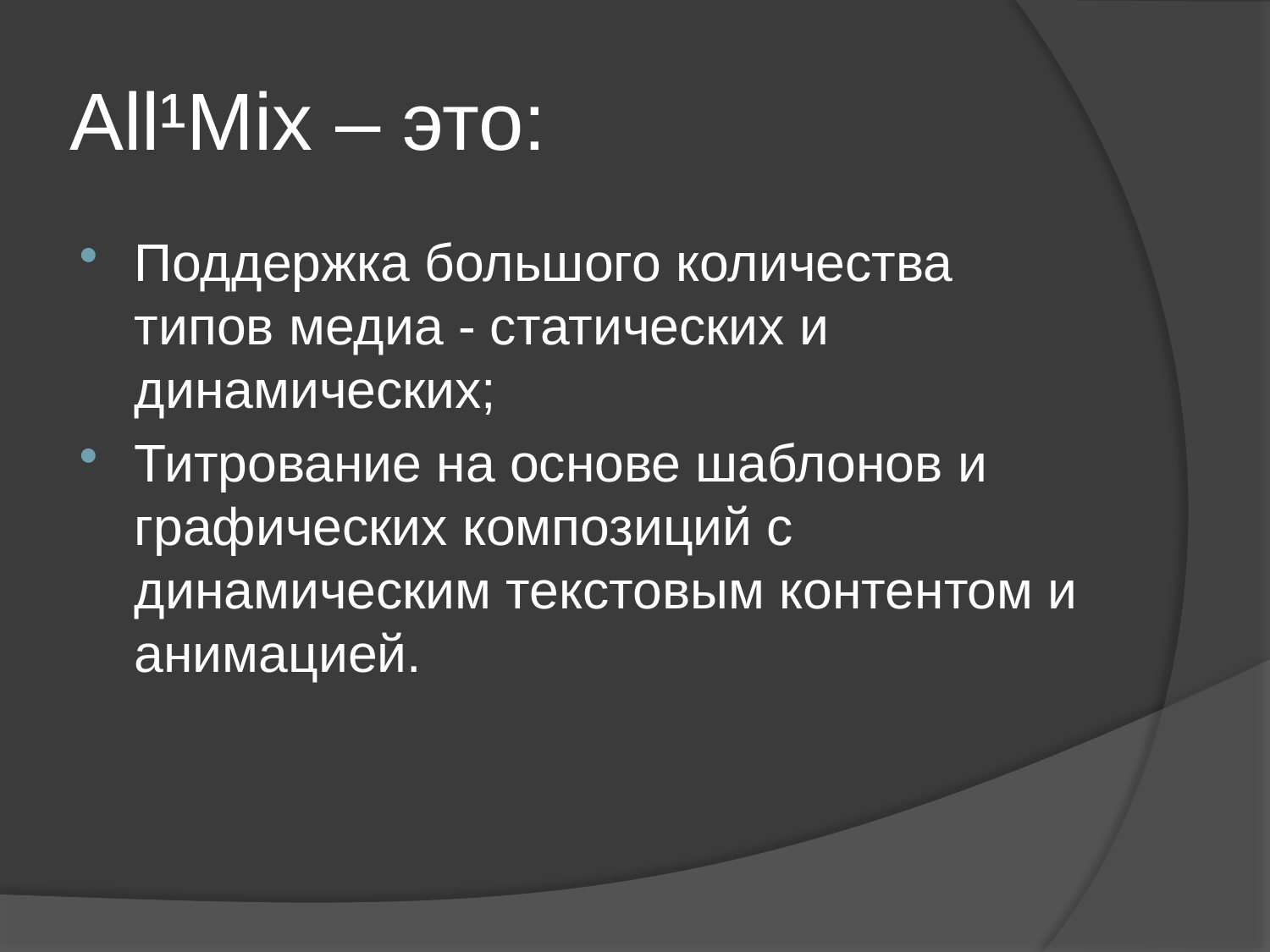

# All¹Mix – это:
Поддержка большого количества типов медиа - статических и динамических;
Титрование на основе шаблонов и графических композиций с динамическим текстовым контентом и анимацией.